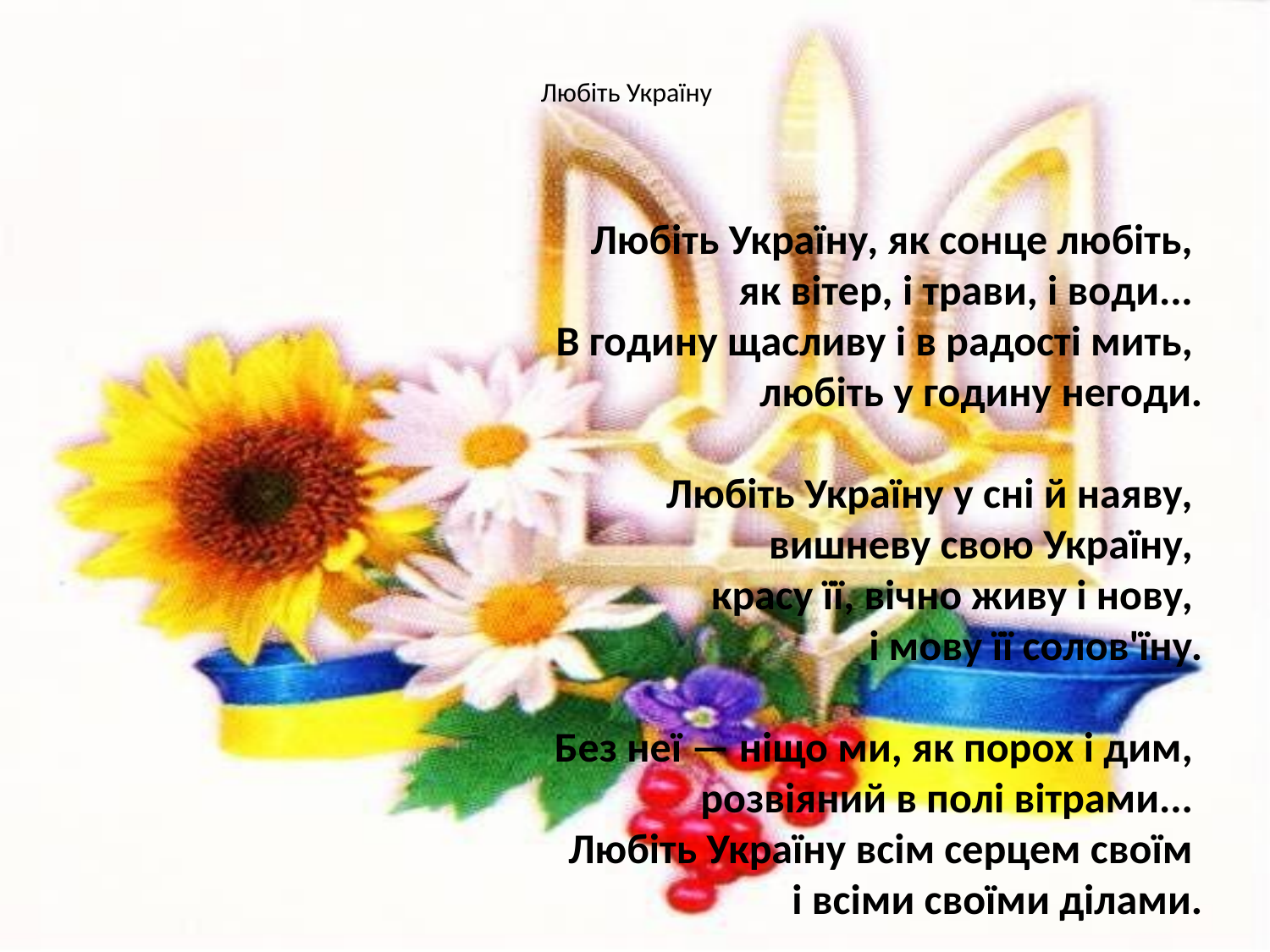

# Любіть Україну
Любіть Україну, як сонце любіть, 
як вітер, і трави, і води... 
В годину щасливу і в радості мить, 
любіть у годину негоди.
Любіть Україну у сні й наяву, 
вишневу свою Україну, 
красу її, вічно живу і нову, 
і мову її солов'їну.
Без неї — ніщо ми, як порох і дим, 
розвіяний в полі вітрами... 
Любіть Україну всім серцем своїм 
і всіми своїми ділами.